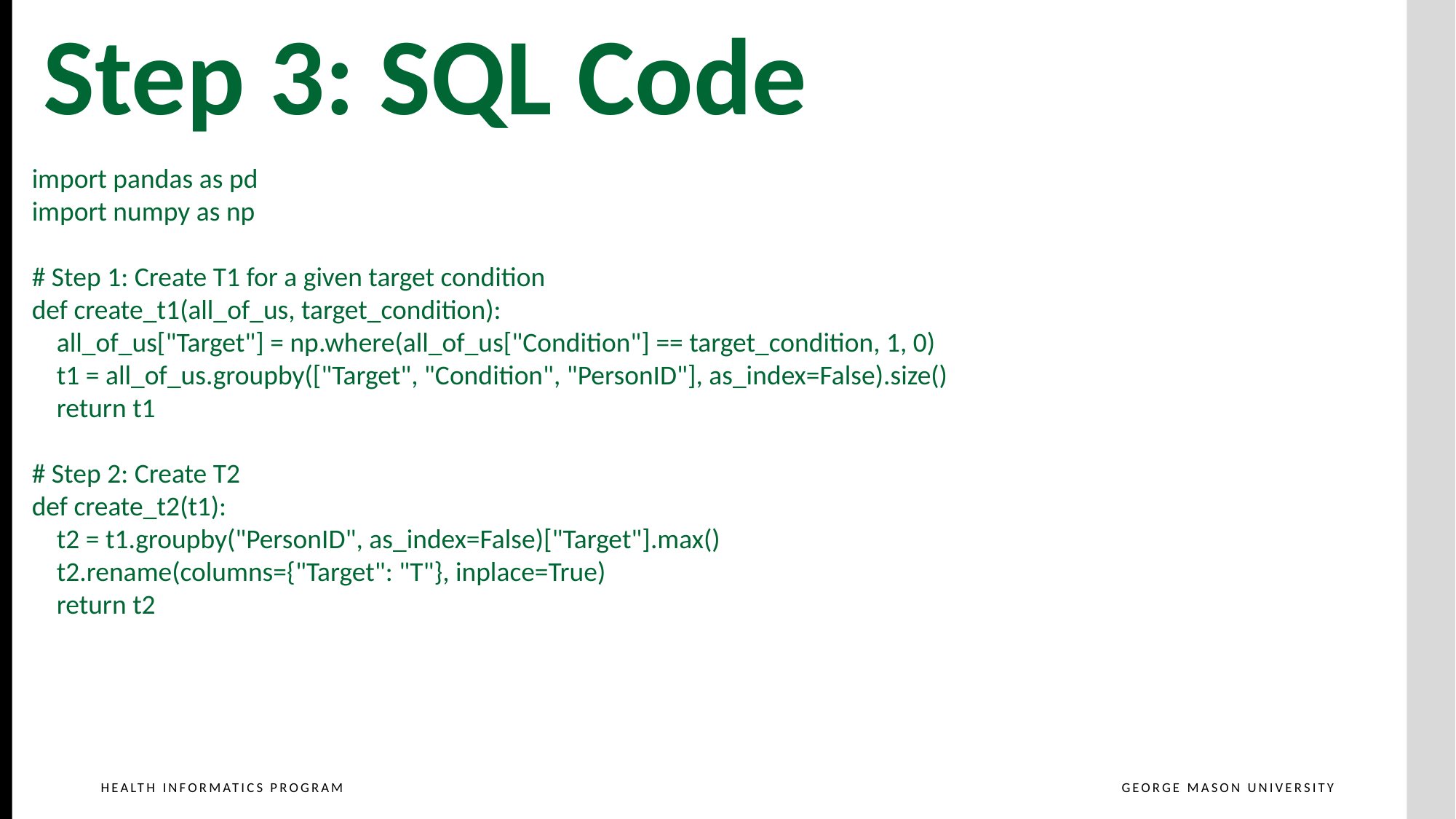

Step 3: SQL Code
import pandas as pd
import numpy as np

# Step 1: Create T1 for a given target condition
def create_t1(all_of_us, target_condition):
    all_of_us["Target"] = np.where(all_of_us["Condition"] == target_condition, 1, 0)
    t1 = all_of_us.groupby(["Target", "Condition", "PersonID"], as_index=False).size()
    return t1

# Step 2: Create T2
def create_t2(t1):
    t2 = t1.groupby("PersonID", as_index=False)["Target"].max()
    t2.rename(columns={"Target": "T"}, inplace=True)
    return t2